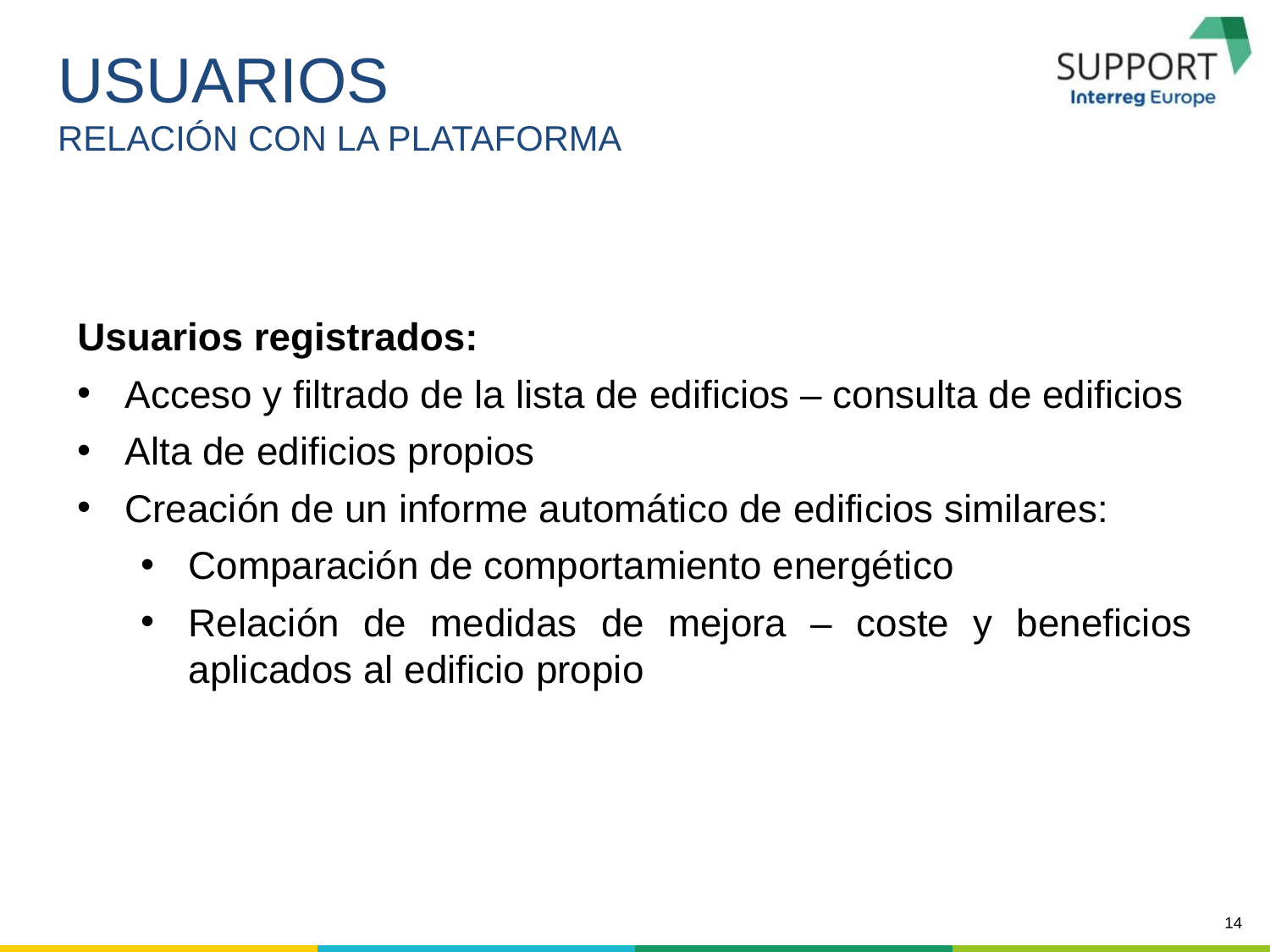

USUARIOS
RELACIÓN CON LA PLATAFORMA
Usuarios registrados:
Acceso y filtrado de la lista de edificios – consulta de edificios
Alta de edificios propios
Creación de un informe automático de edificios similares:
Comparación de comportamiento energético
Relación de medidas de mejora – coste y beneficios aplicados al edificio propio